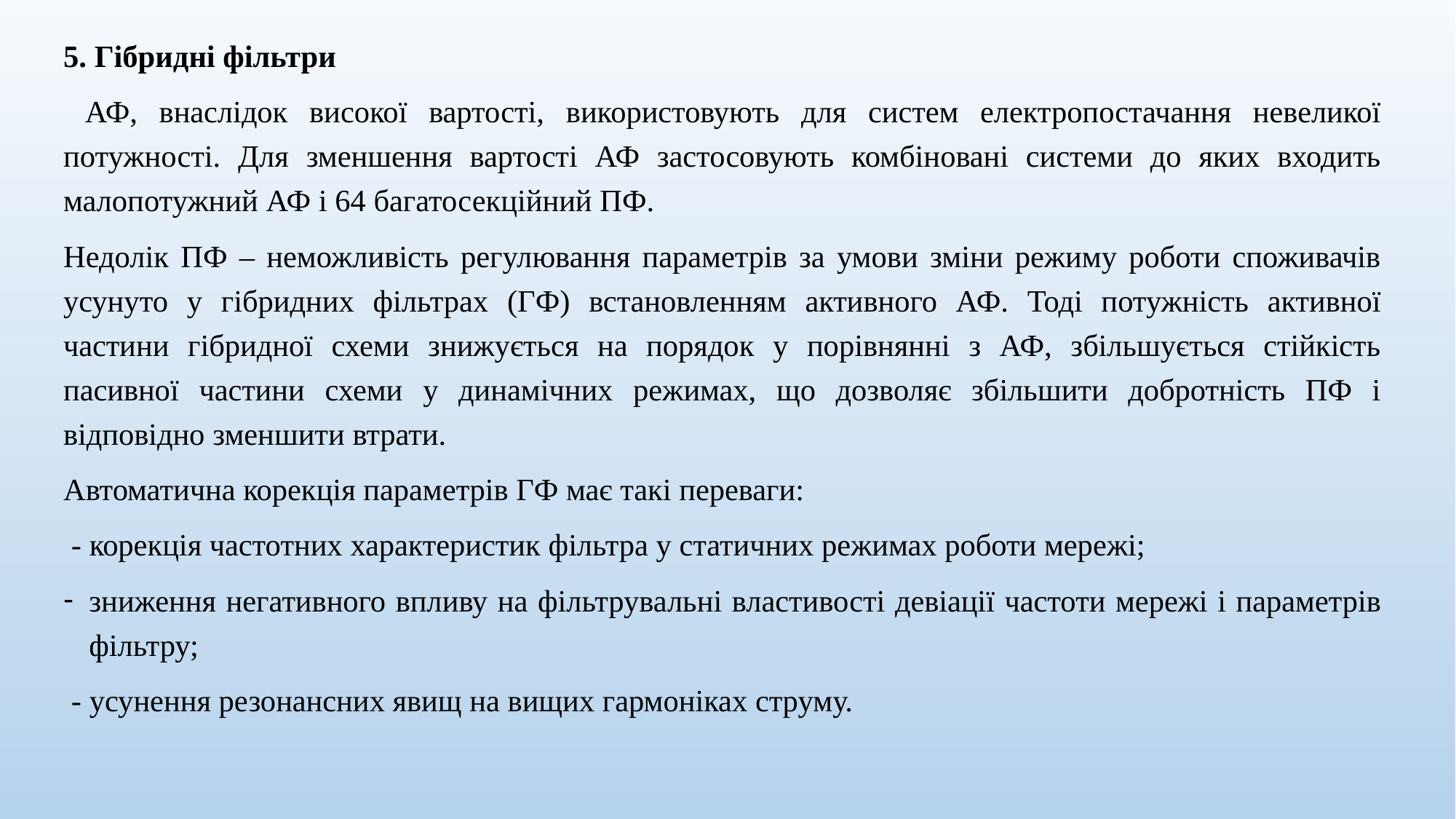

5. Гібридні фільтри
 АФ, внаслідок високої вартості, використовують для систем електропостачання невеликої потужності. Для зменшення вартості АФ застосовують комбіновані системи до яких входить малопотужний АФ і 64 багатосекційний ПФ.
Недолік ПФ – неможливість регулювання параметрів за умови зміни режиму роботи споживачів усунуто у гібридних фільтрах (ГФ) встановленням активного АФ. Тоді потужність активної частини гібридної схеми знижується на порядок у порівнянні з АФ, збільшується стійкість пасивної частини схеми у динамічних режимах, що дозволяє збільшити добротність ПФ і відповідно зменшити втрати.
Автоматична корекція параметрів ГФ має такі переваги:
 - корекція частотних характеристик фільтра у статичних режимах роботи мережі;
зниження негативного впливу на фільтрувальні властивості девіації частоти мережі і параметрів фільтру;
 - усунення резонансних явищ на вищих гармоніках струму.